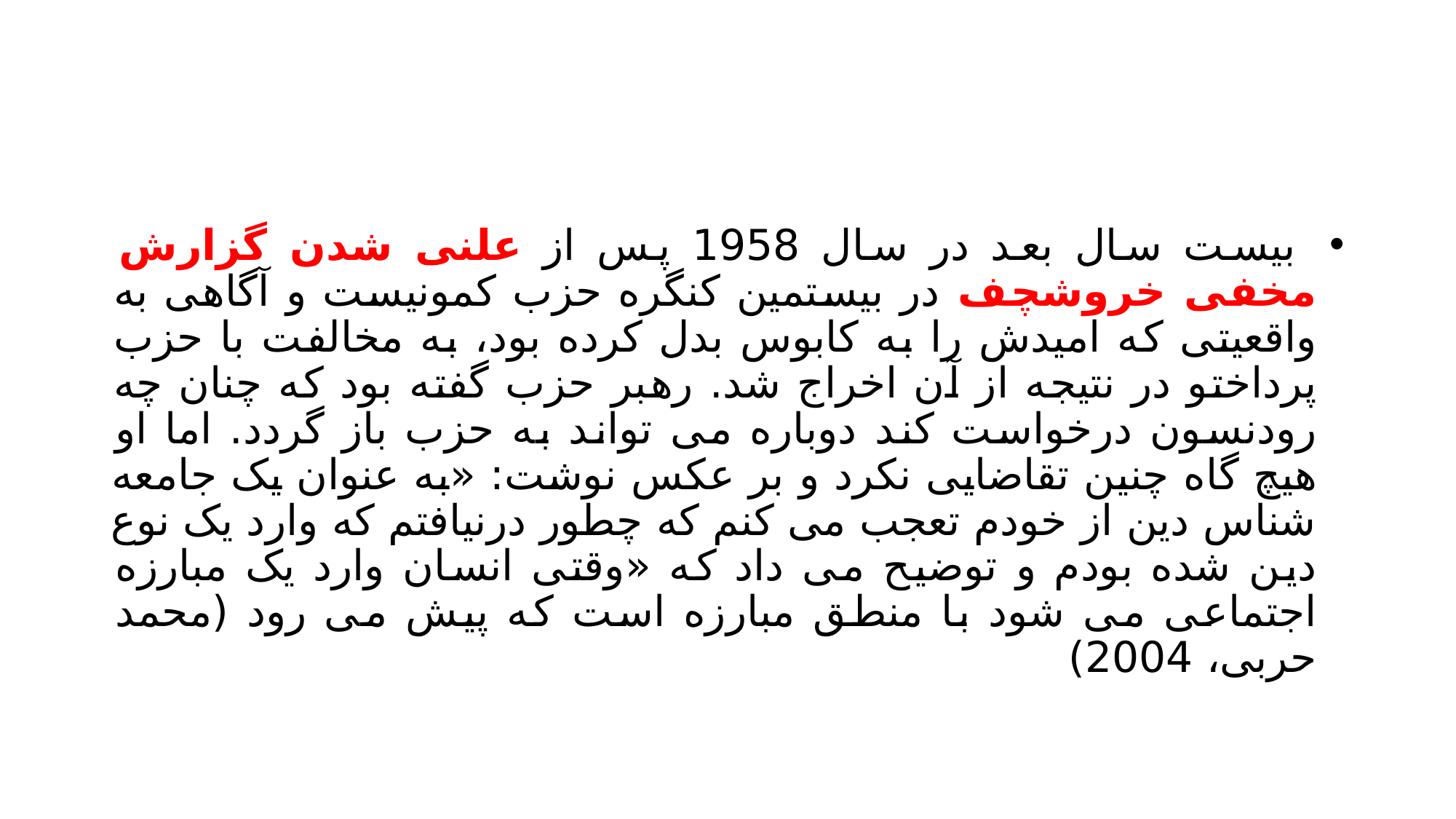

#
 بیست سال بعد در سال 1958 پس از علنی شدن گزارش مخفی خروشچف در بیستمین کنگره حزب کمونیست و آگاهی به واقعیتی که امیدش را به کابوس بدل کرده بود، به مخالفت با حزب پرداختو در نتیجه از آن اخراج شد. رهبر حزب گفته بود که چنان چه رودنسون درخواست کند دوباره می تواند به حزب باز گردد. اما او هیچ گاه چنین تقاضایی نکرد و بر عکس نوشت: «به عنوان یک جامعه شناس دین از خودم تعجب می کنم که چطور درنیافتم که وارد یک نوع دین شده بودم و توضیح می داد که «وقتی انسان وارد یک مبارزه اجتماعی می شود با منطق مبارزه است که پیش می رود (محمد حربی، 2004)